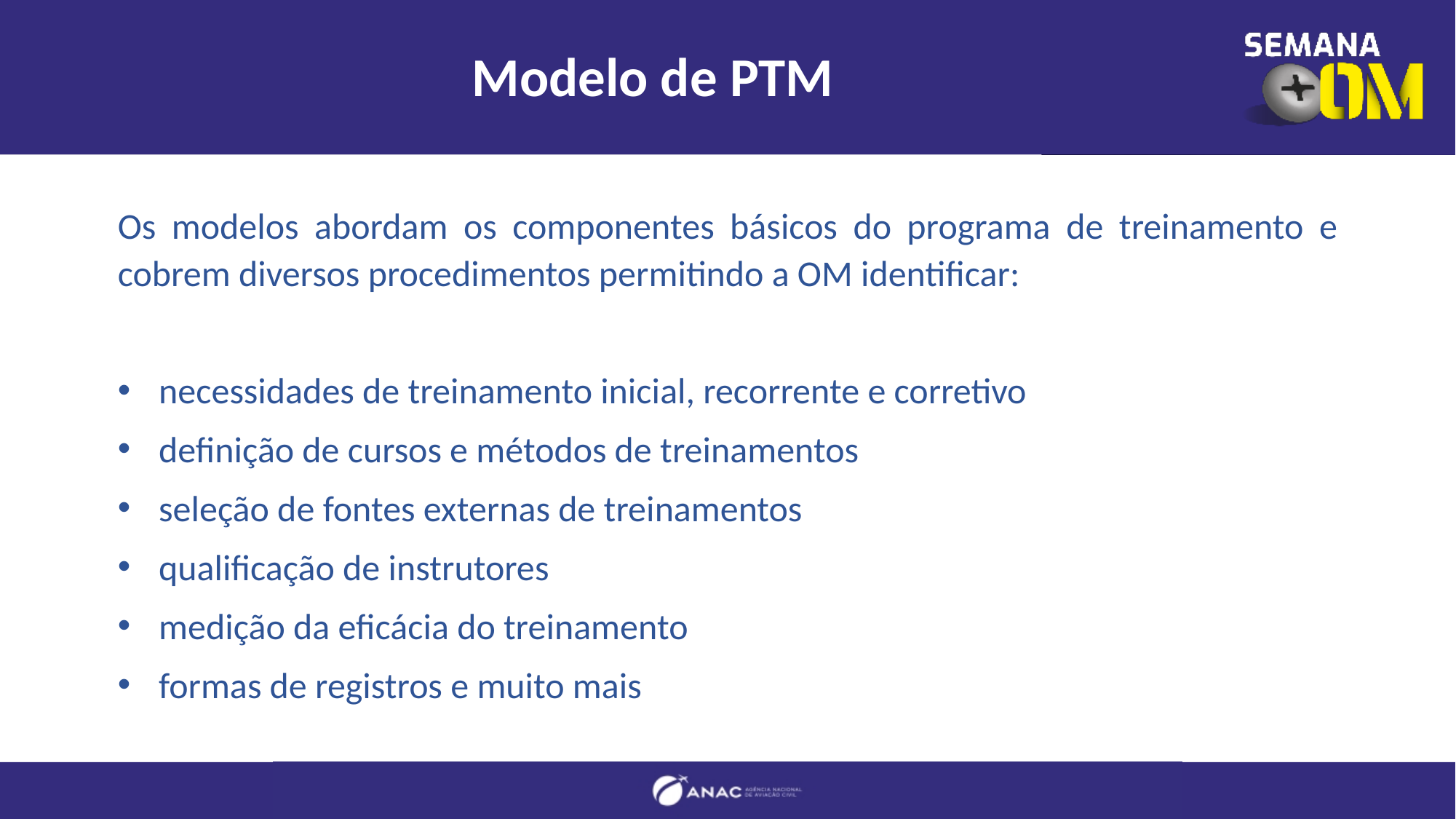

# Modelo de PTM
Os modelos abordam os componentes básicos do programa de treinamento e cobrem diversos procedimentos permitindo a OM identificar:

necessidades de treinamento inicial, recorrente e corretivo
definição de cursos e métodos de treinamentos
seleção de fontes externas de treinamentos
qualificação de instrutores
medição da eficácia do treinamento
formas de registros e muito mais